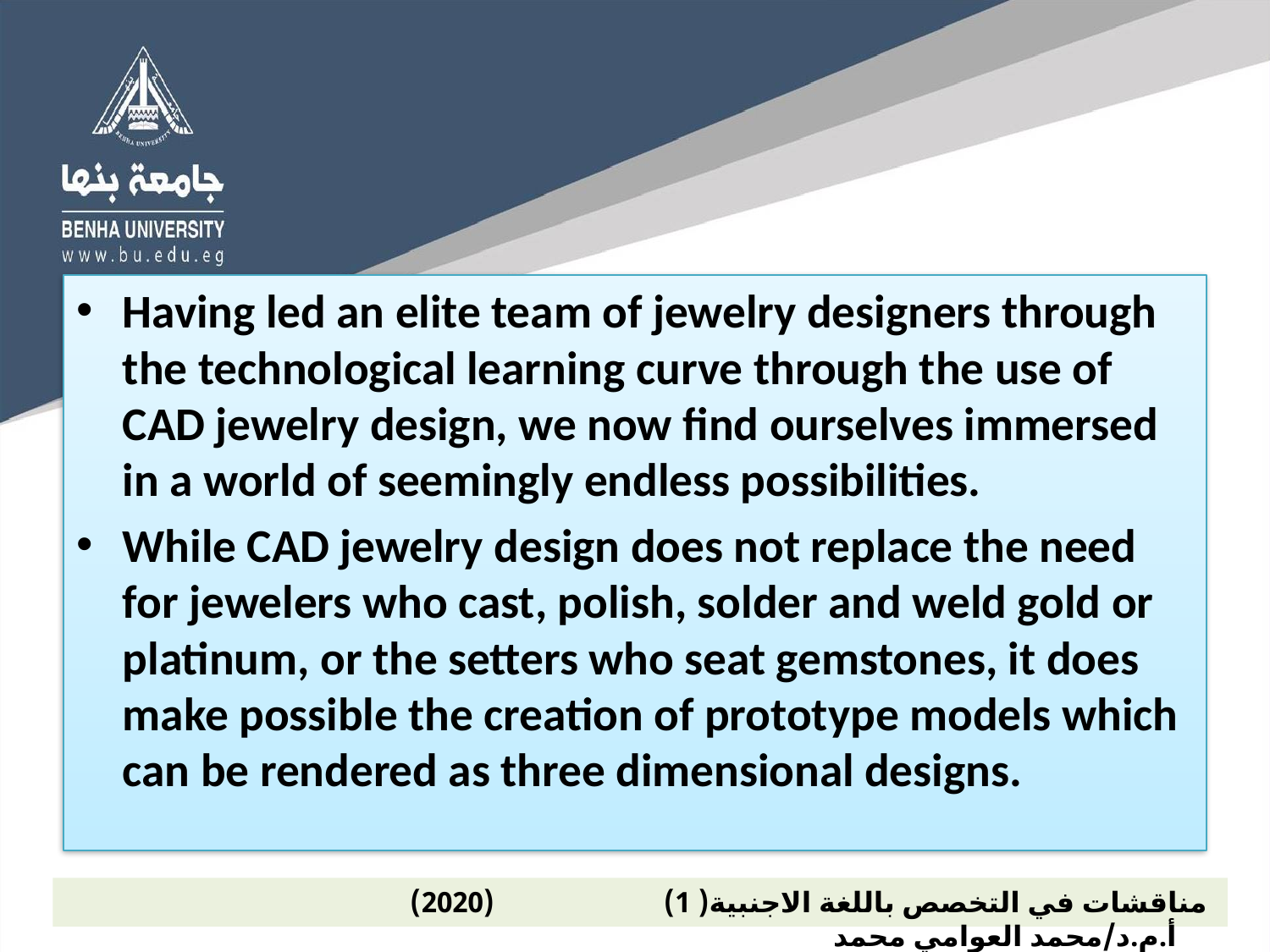

Having led an elite team of jewelry designers through the technological learning curve through the use of CAD jewelry design, we now find ourselves immersed in a world of seemingly endless possibilities.
While CAD jewelry design does not replace the need for jewelers who cast, polish, solder and weld gold or platinum, or the setters who seat gemstones, it does make possible the creation of prototype models which can be rendered as three dimensional designs.
 مناقشات في التخصص باللغة الاجنبية( 1)                       (2020)                               أ.م.د/محمد العوامي محمد